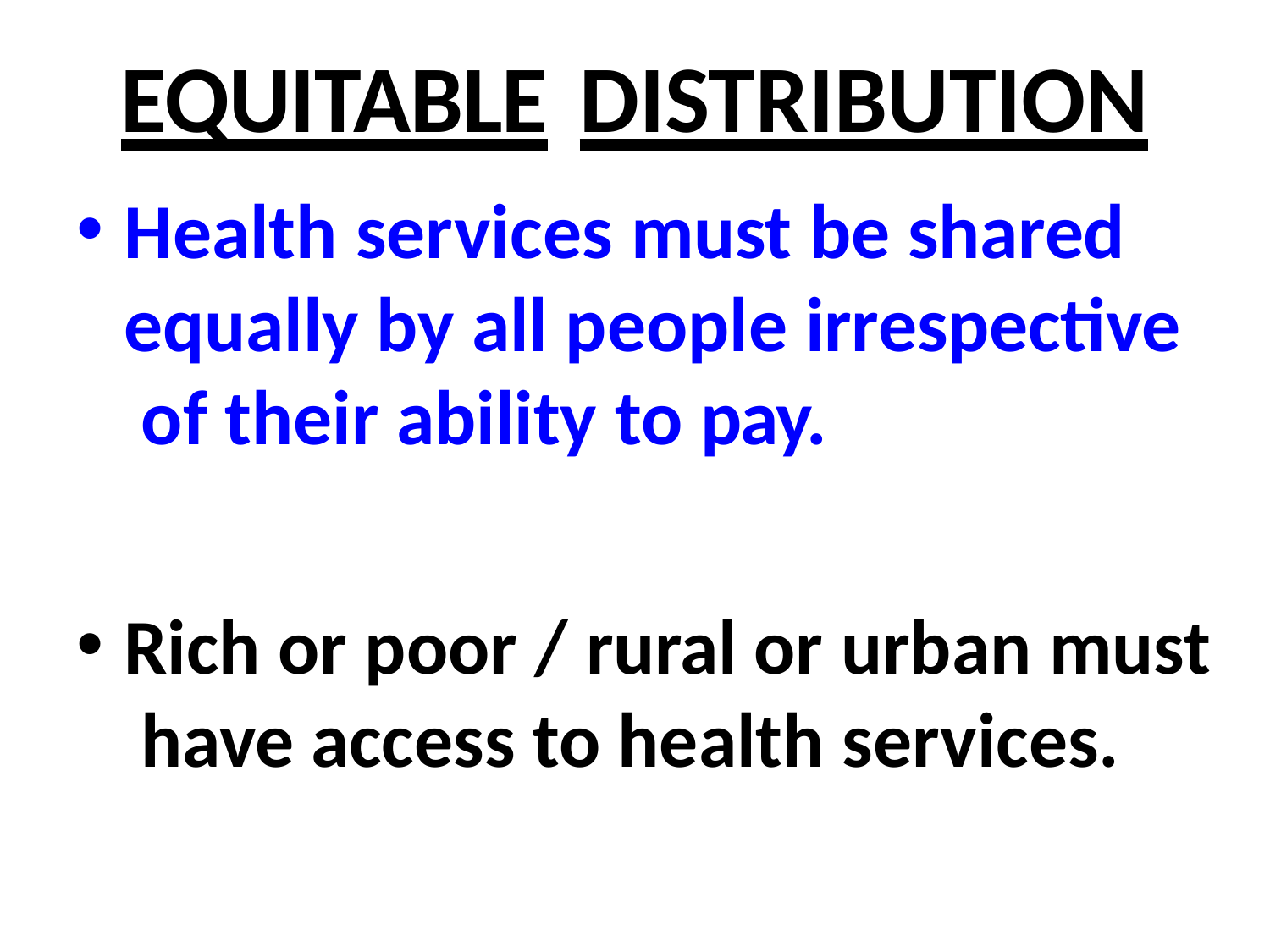

# EQUITABLE	DISTRIBUTION
Health services must be shared  equally by all people irrespective  of their ability to pay.

Rich or poor / rural or urban must  have access to health services.